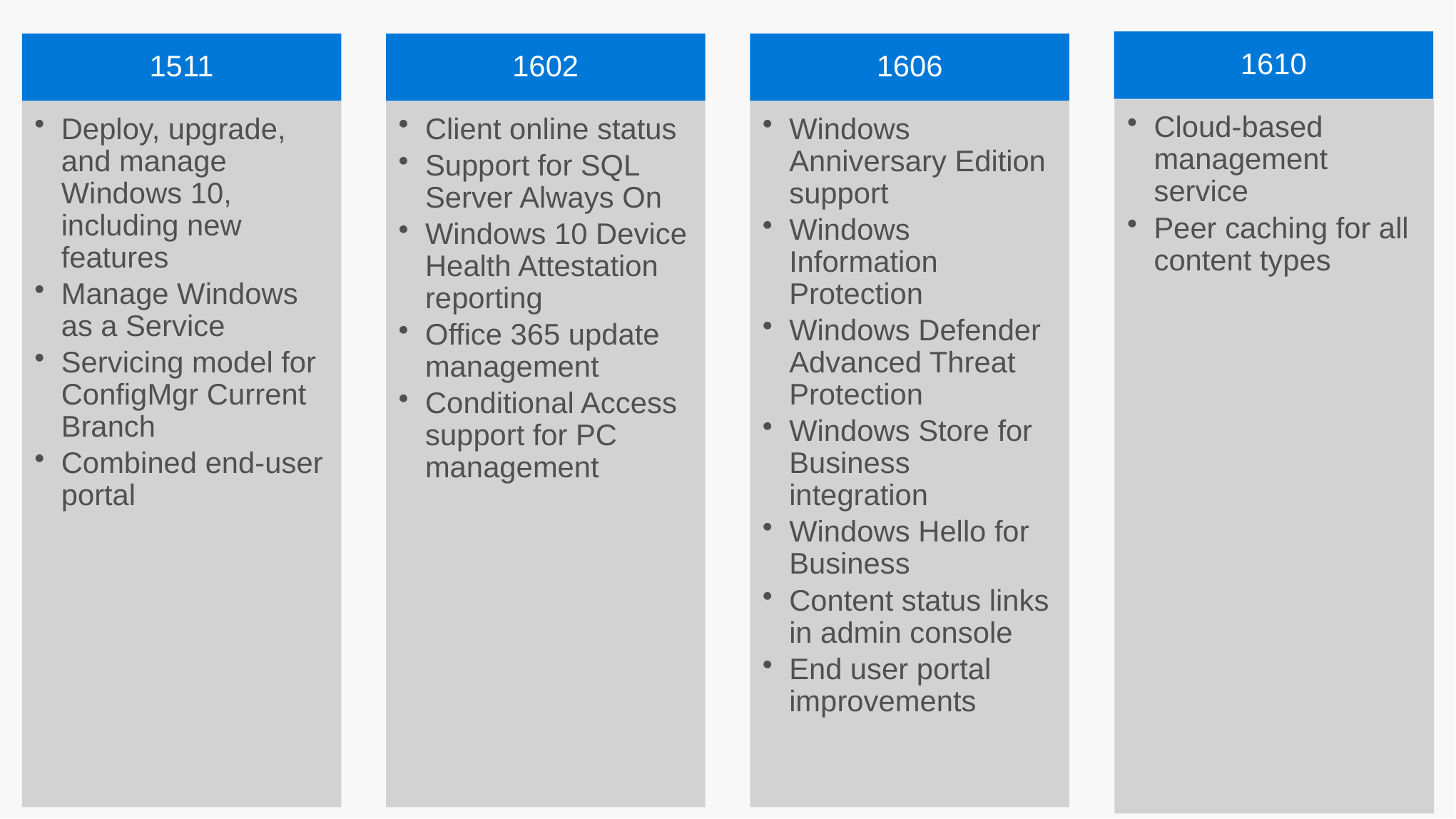

1511
Deploy, upgrade, and manage Windows 10, including new features
Manage Windows as a Service
Servicing model for ConfigMgr Current Branch
Combined end-user portal
1602
Client online status
Support for SQL Server Always On
Windows 10 Device Health Attestation reporting
Office 365 update management
Conditional Access support for PC management

1606
Windows Anniversary Edition support
Windows Information Protection
Windows Defender Advanced Threat Protection
Windows Store for Business integration
Windows Hello for Business
Content status links in admin console
End user portal improvements
1610
Cloud-based management service
Peer caching for all content types